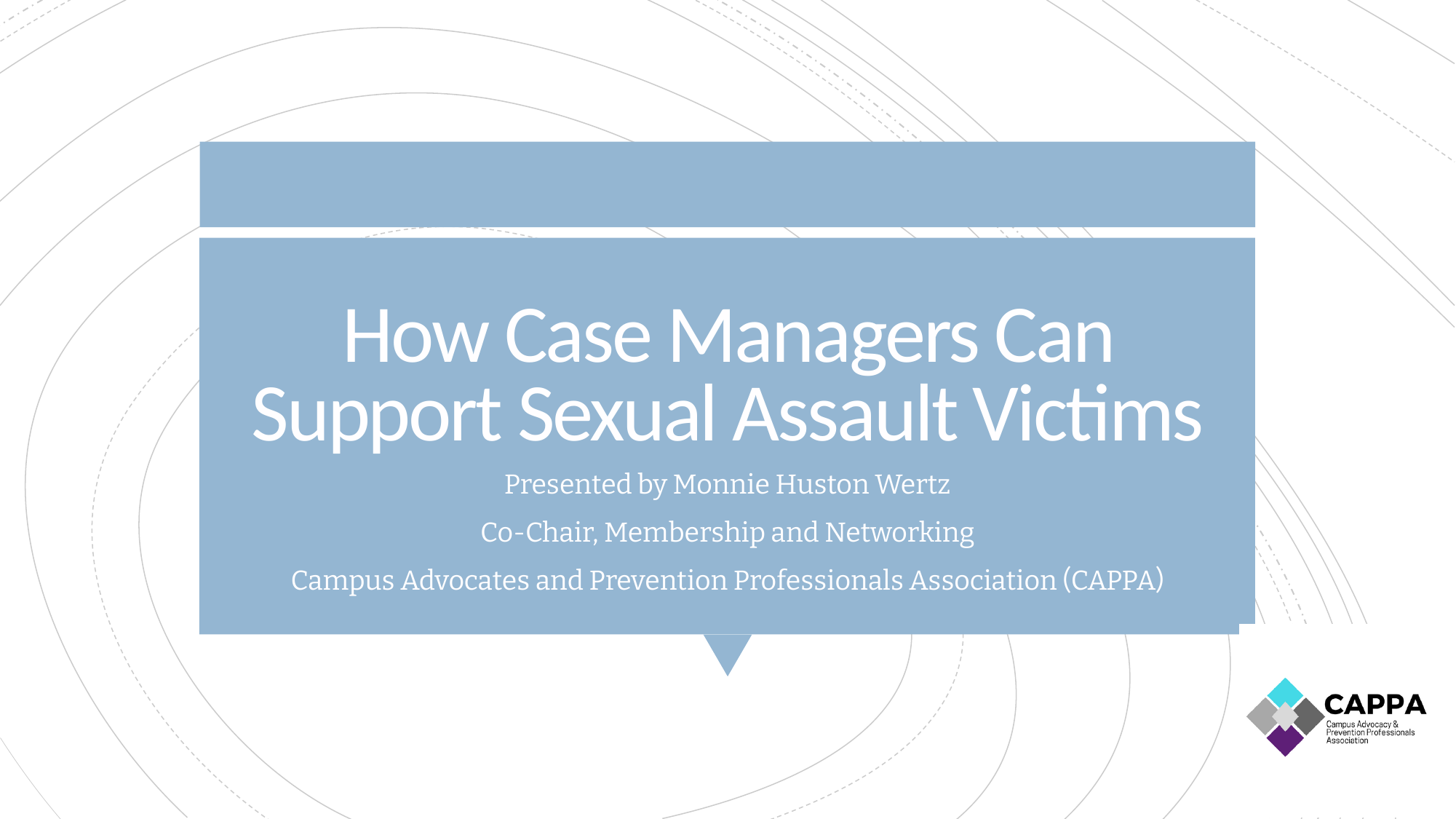

# How Case Managers Can Support Sexual Assault Victims
Presented by Monnie Huston Wertz
Co-Chair, Membership and Networking
Campus Advocates and Prevention Professionals Association (CAPPA)